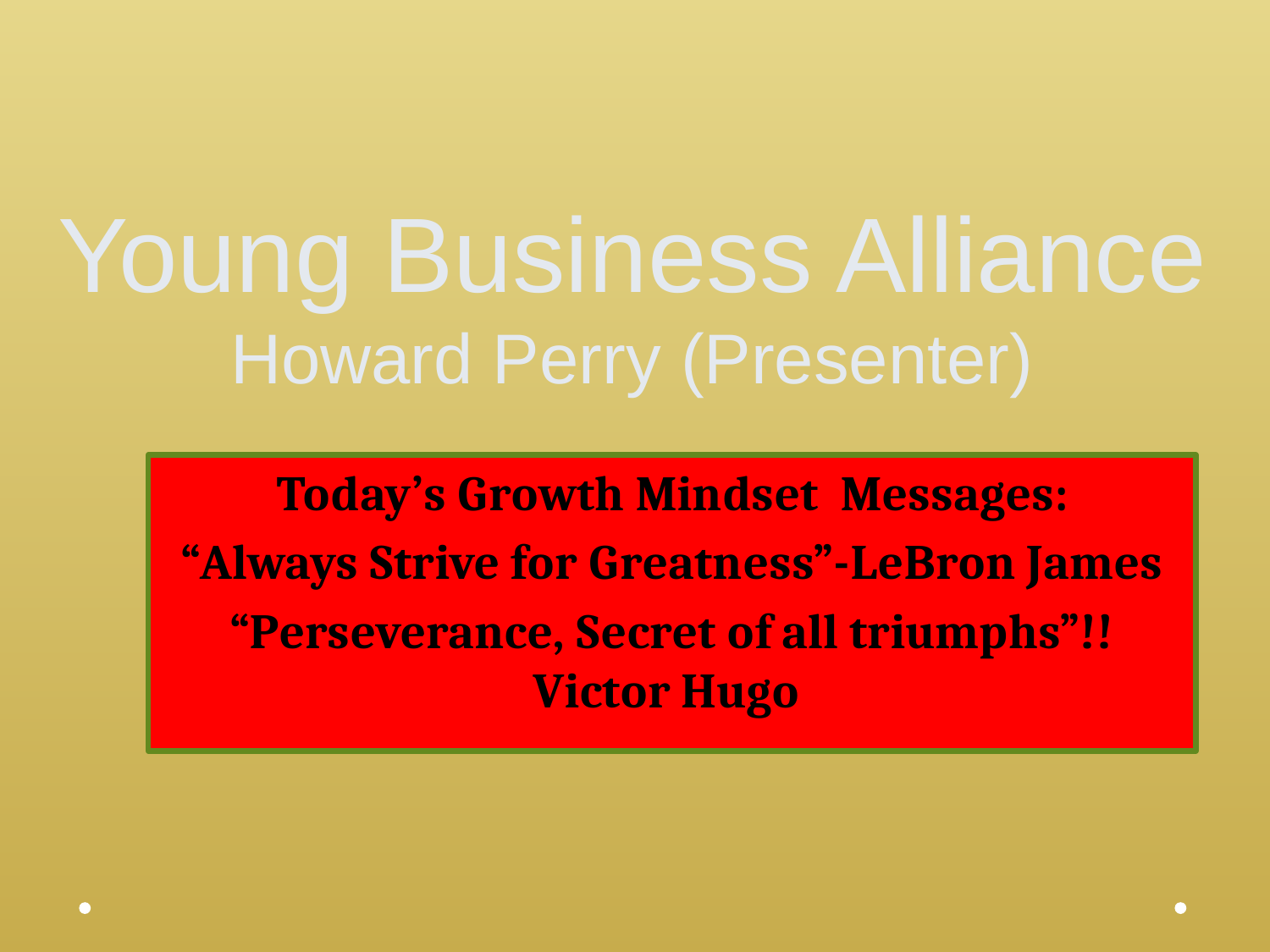

# Young Business Alliance Howard Perry (Presenter)
Today’s Growth Mindset  Messages:
“Always Strive for Greatness”-LeBron James
“Perseverance, Secret of all triumphs”!! Victor Hugo